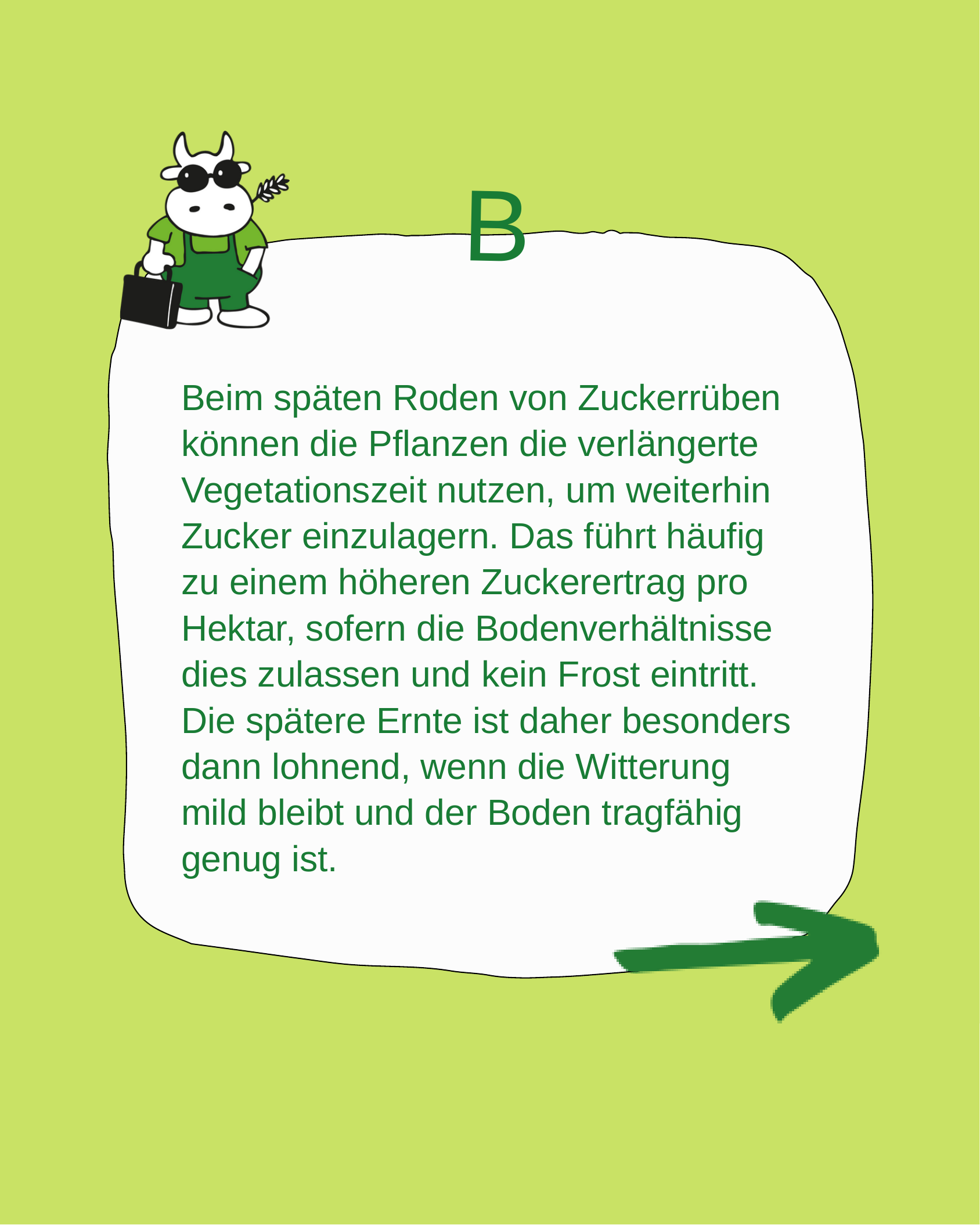

B

Beim späten Roden von Zuckerrüben können die Pflanzen die verlängerte Vegetationszeit nutzen, um weiterhin Zucker einzulagern. Das führt häufig zu einem höheren Zuckerertrag pro Hektar, sofern die Bodenverhältnisse dies zulassen und kein Frost eintritt. Die spätere Ernte ist daher besonders dann lohnend, wenn die Witterung mild bleibt und der Boden tragfähig genug ist.